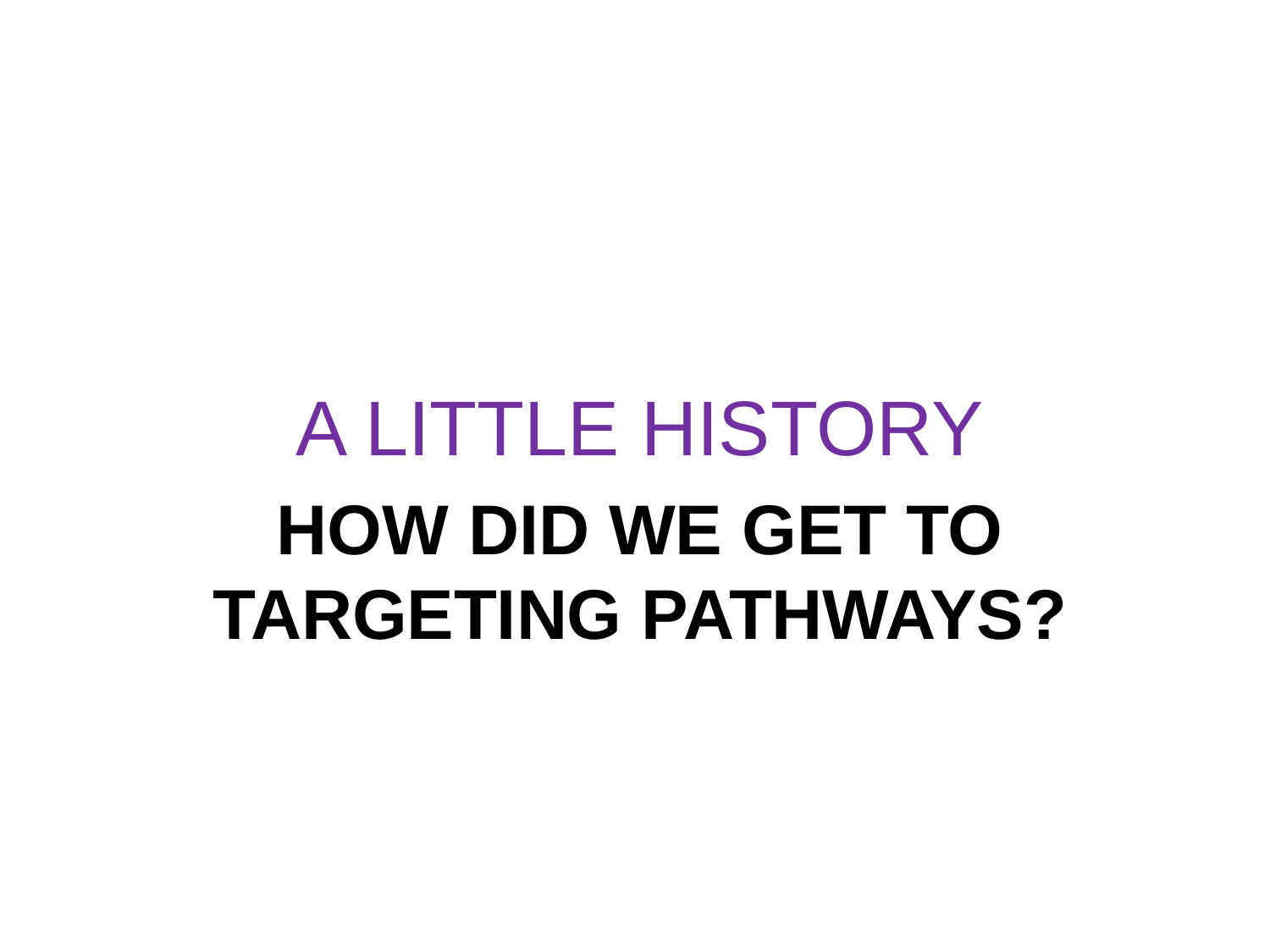

A LITTLE HISTORY
# How DiD WE GET TO TARGETING PATHWAYS?